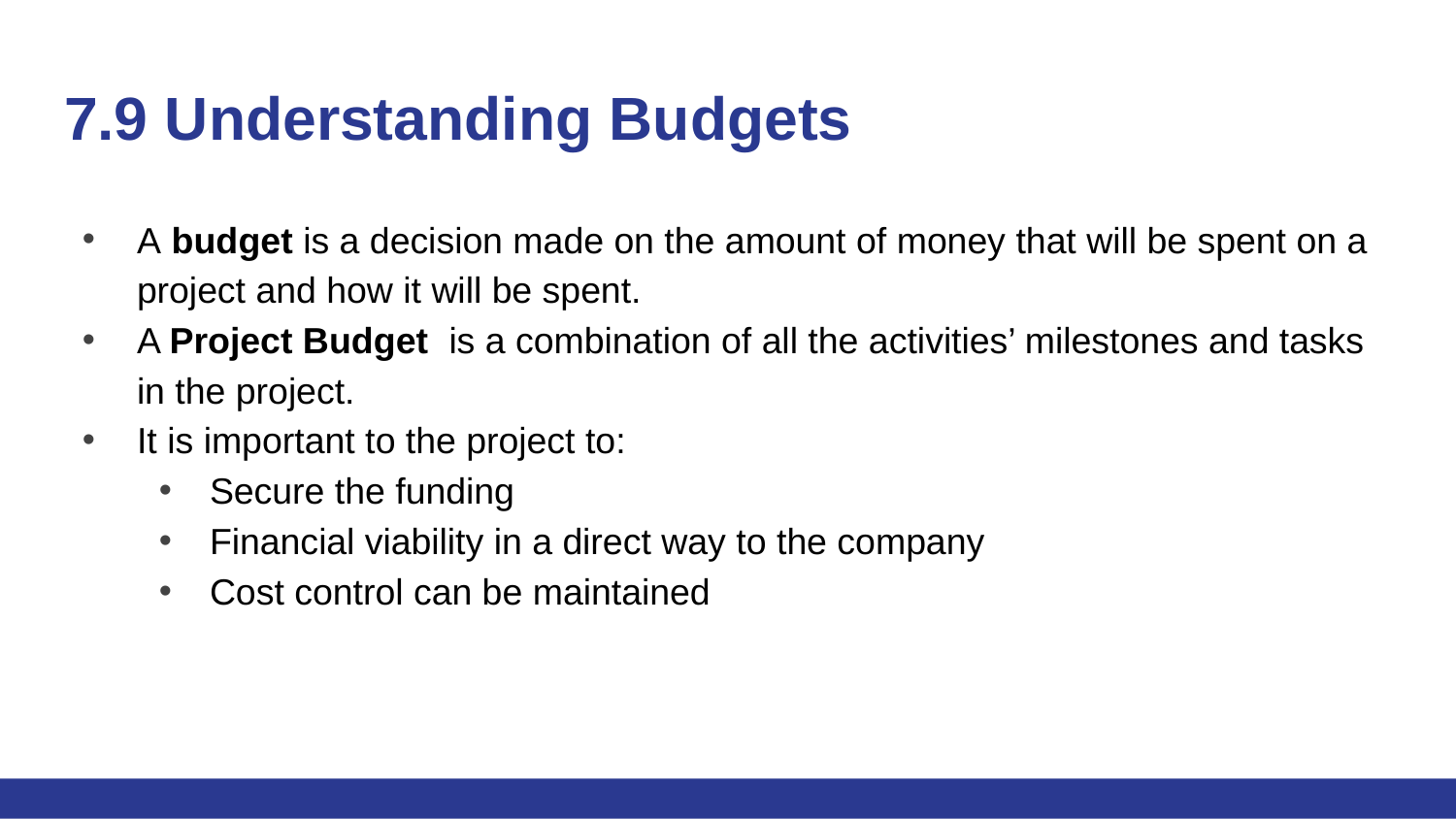

# 7.9 Understanding Budgets
A budget is a decision made on the amount of money that will be spent on a project and how it will be spent.
A Project Budget  is a combination of all the activities’ milestones and tasks in the project.
It is important to the project to:
Secure the funding
Financial viability in a direct way to the company
Cost control can be maintained